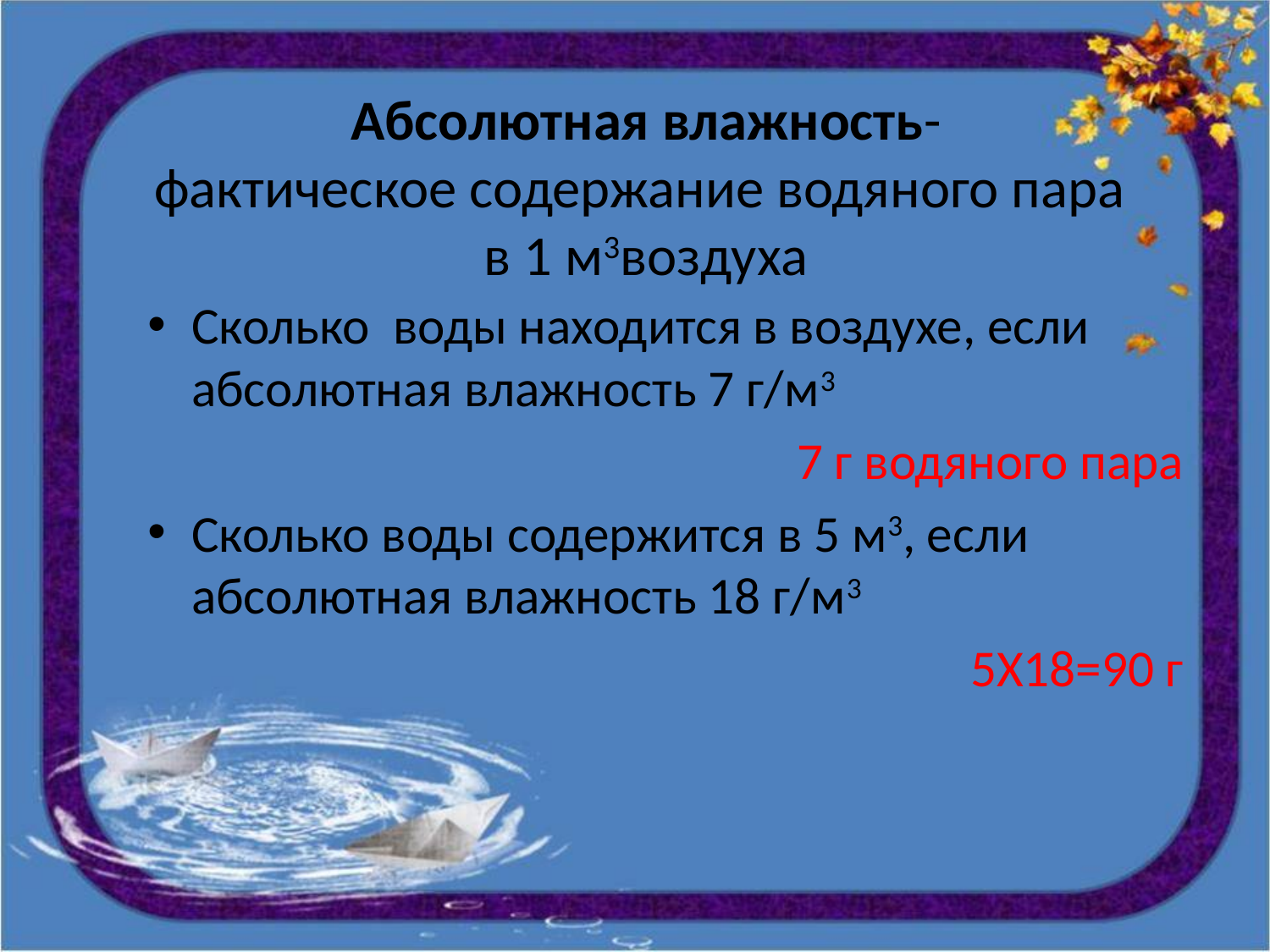

# Абсолютная влажность- фактическое содержание водяного пара в 1 м3воздуха
Сколько  воды находится в воздухе, если абсолютная влажность 7 г/м3
7 г водяного пара
Сколько воды содержится в 5 м3, если абсолютная влажность 18 г/м3
5Х18=90 г